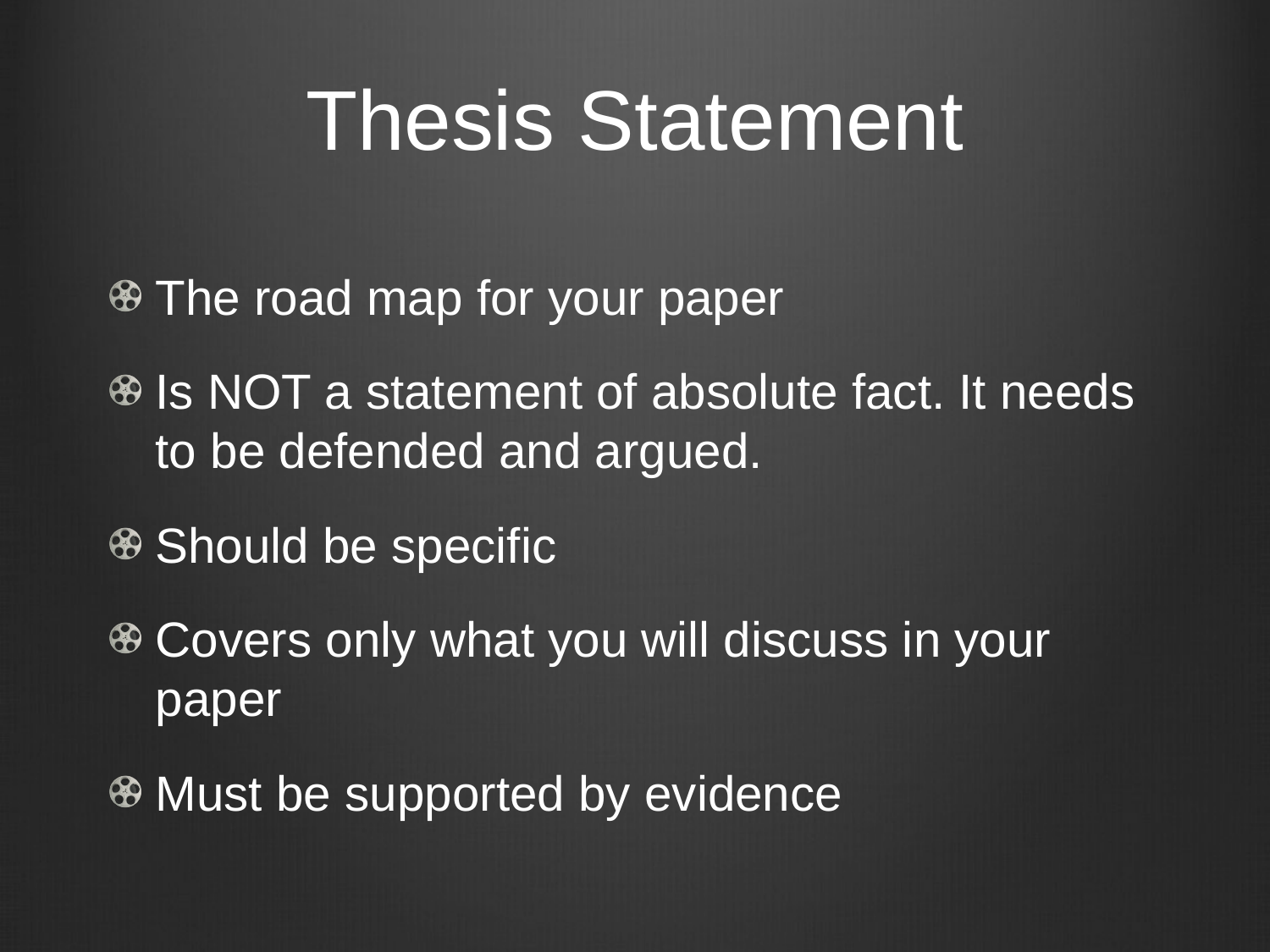

# Thesis Statement
The road map for your paper
Is NOT a statement of absolute fact. It needs to be defended and argued.
Should be specific
Covers only what you will discuss in your paper
Must be supported by evidence